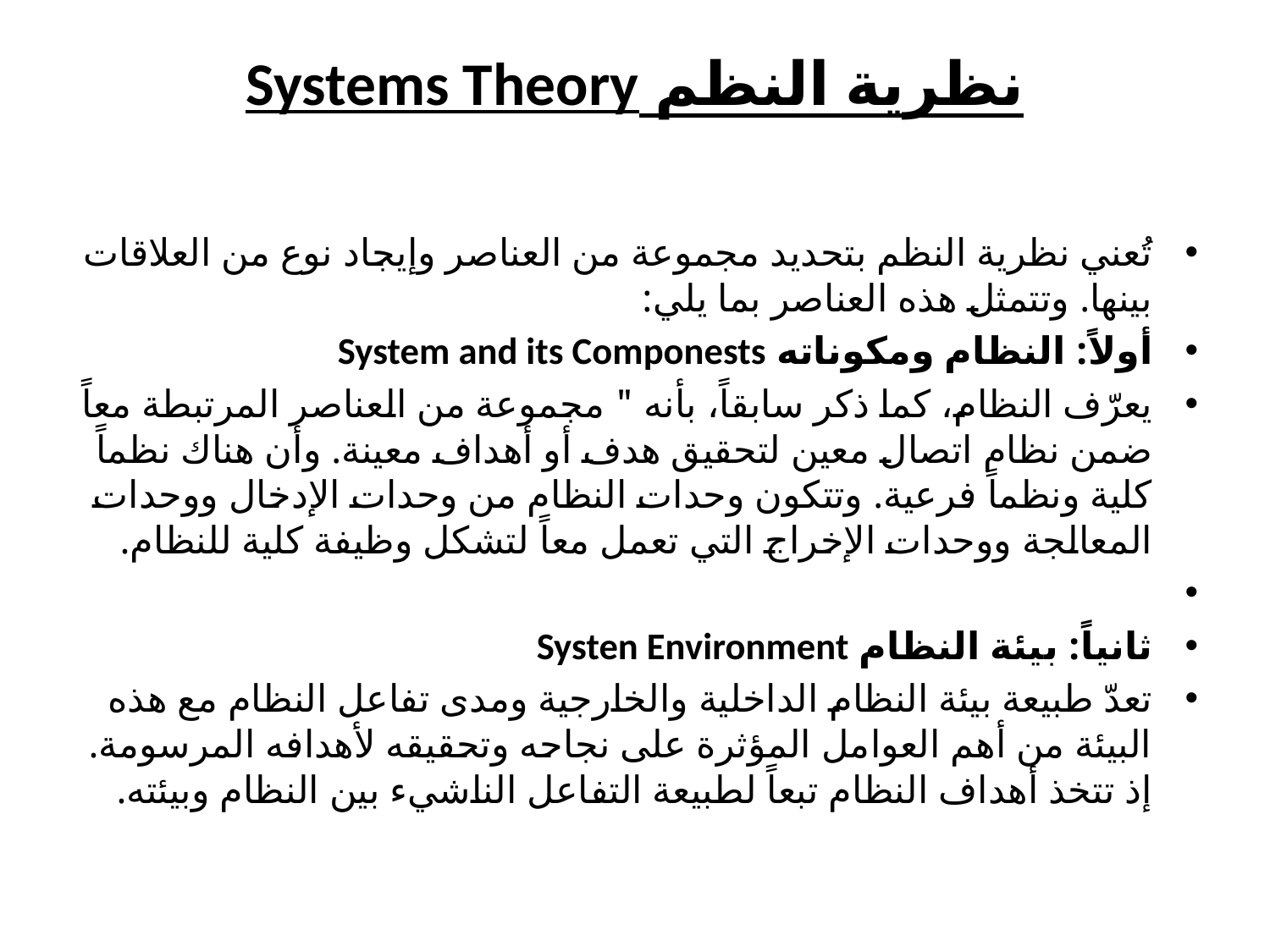

# نظرية النظم Systems Theory
تُعني نظرية النظم بتحديد مجموعة من العناصر وإيجاد نوع من العلاقات بينها. وتتمثل هذه العناصر بما يلي:
أولاً: النظام ومكوناته System and its Componests
يعرّف النظام، كما ذكر سابقاً، بأنه " مجموعة من العناصر المرتبطة معاً ضمن نظام اتصال معين لتحقيق هدف أو أهداف معينة. وأن هناك نظماً كلية ونظماً فرعية. وتتكون وحدات النظام من وحدات الإدخال ووحدات المعالجة ووحدات الإخراج التي تعمل معاً لتشكل وظيفة كلية للنظام.

ثانياً: بيئة النظام Systen Environment
تعدّ طبيعة بيئة النظام الداخلية والخارجية ومدى تفاعل النظام مع هذه البيئة من أهم العوامل المؤثرة على نجاحه وتحقيقه لأهدافه المرسومة. إذ تتخذ أهداف النظام تبعاً لطبيعة التفاعل الناشيء بين النظام وبيئته.